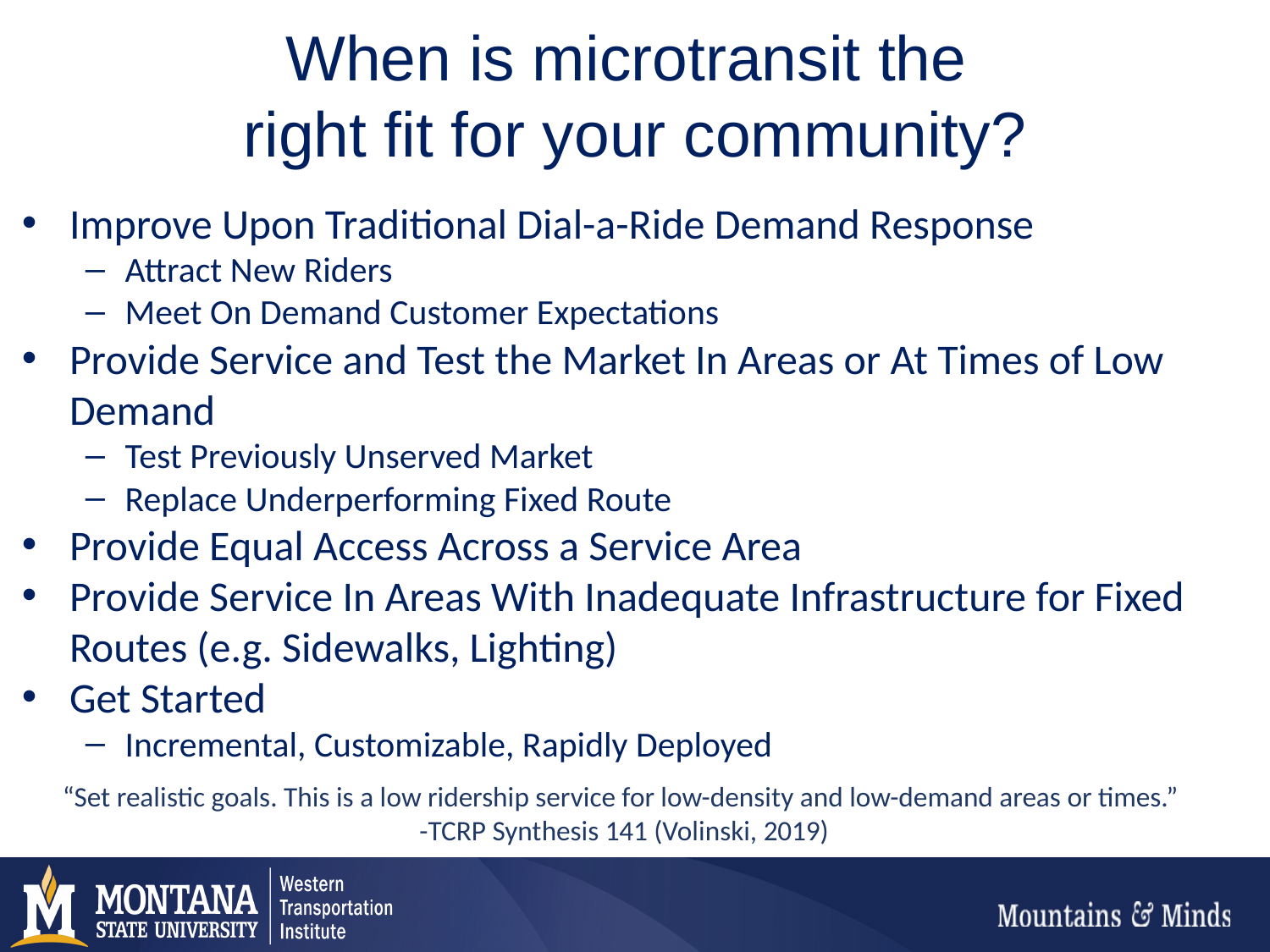

When is microtransit the
right fit for your community?
Improve Upon Traditional Dial-a-Ride Demand Response
Attract New Riders
Meet On Demand Customer Expectations
Provide Service and Test the Market In Areas or At Times of Low Demand
Test Previously Unserved Market
Replace Underperforming Fixed Route
Provide Equal Access Across a Service Area
Provide Service In Areas With Inadequate Infrastructure for Fixed Routes (e.g. Sidewalks, Lighting)
Get Started
Incremental, Customizable, Rapidly Deployed

“Set realistic goals. This is a low ridership service for low-density and low-demand areas or times.”
-TCRP Synthesis 141 (Volinski, 2019)